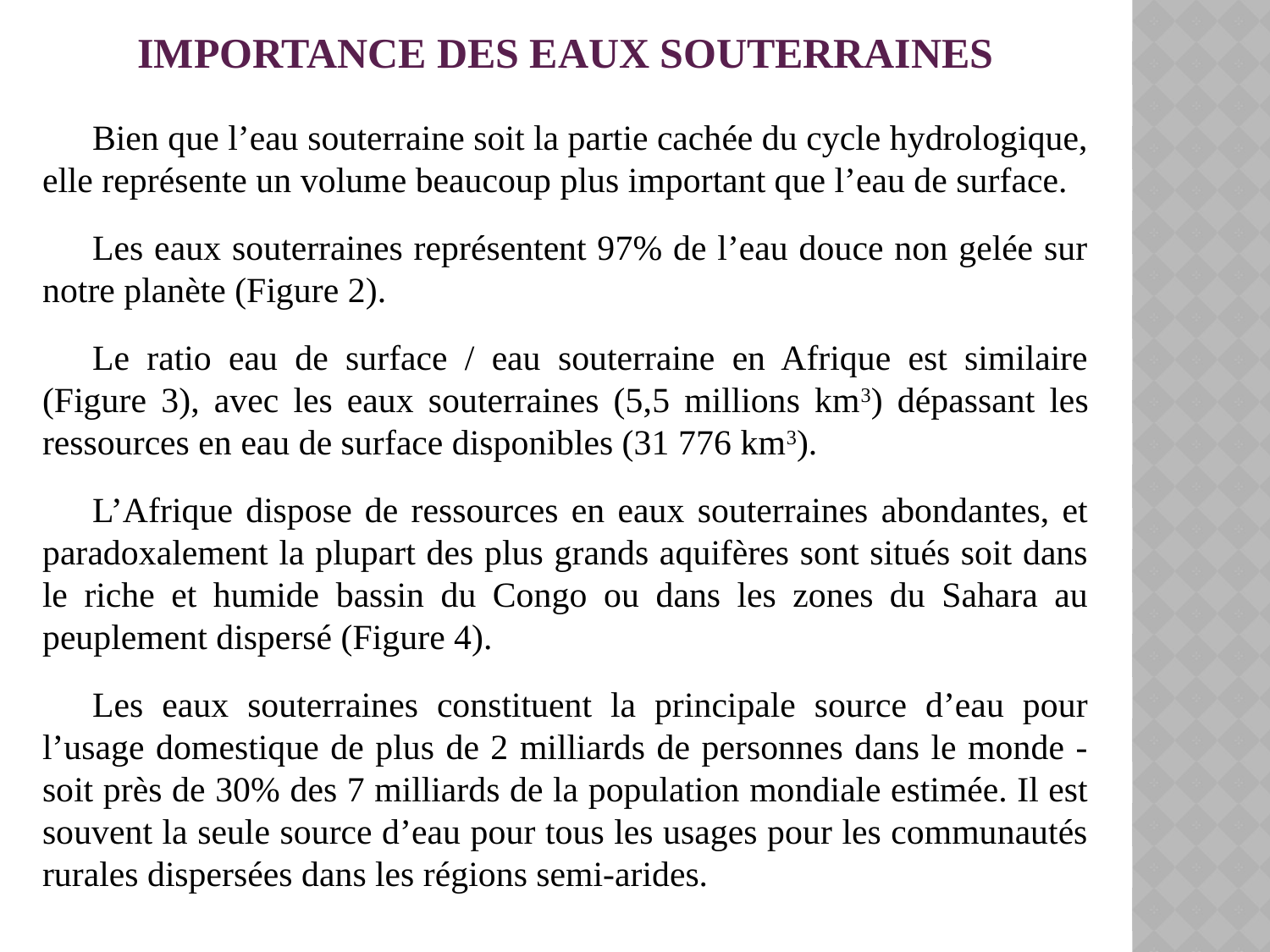

IMPORTANCE DES EAUX SOUTERRAINES
Bien que l’eau souterraine soit la partie cachée du cycle hydrologique, elle représente un volume beaucoup plus important que l’eau de surface.

Les eaux souterraines représentent 97% de l’eau douce non gelée sur notre planète (Figure 2).

Le ratio eau de surface / eau souterraine en Afrique est similaire (Figure 3), avec les eaux souterraines (5,5 millions km3) dépassant les ressources en eau de surface disponibles (31 776 km3).

L’Afrique dispose de ressources en eaux souterraines abondantes, et paradoxalement la plupart des plus grands aquifères sont situés soit dans le riche et humide bassin du Congo ou dans les zones du Sahara au peuplement dispersé (Figure 4).

Les eaux souterraines constituent la principale source d’eau pour l’usage domestique de plus de 2 milliards de personnes dans le monde - soit près de 30% des 7 milliards de la population mondiale estimée. Il est souvent la seule source d’eau pour tous les usages pour les communautés rurales dispersées dans les régions semi-arides.